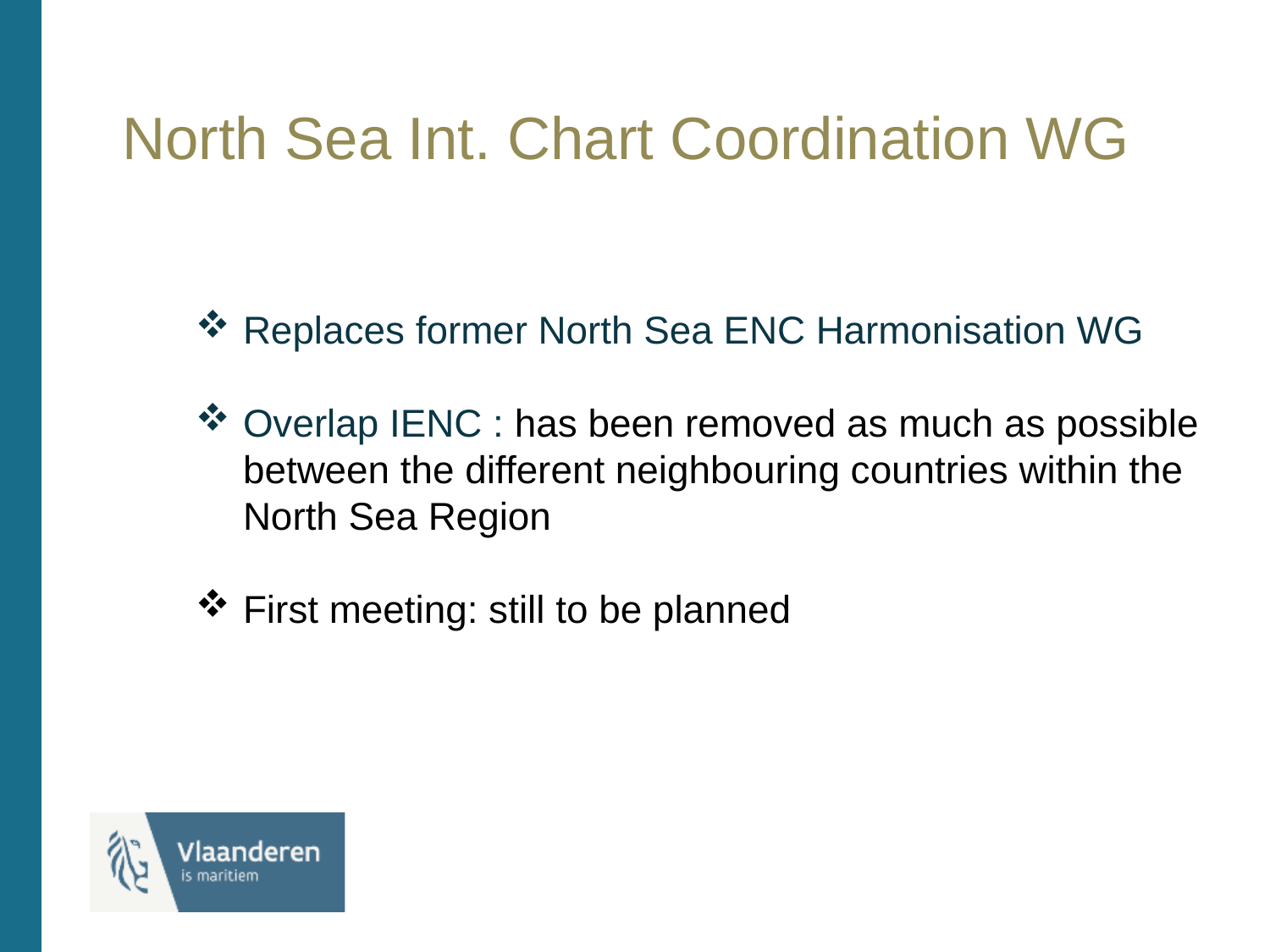

# North Sea Int. Chart Coordination WG
Replaces former North Sea ENC Harmonisation WG

Overlap IENC : has been removed as much as possible between the different neighbouring countries within the North Sea Region

First meeting: still to be planned